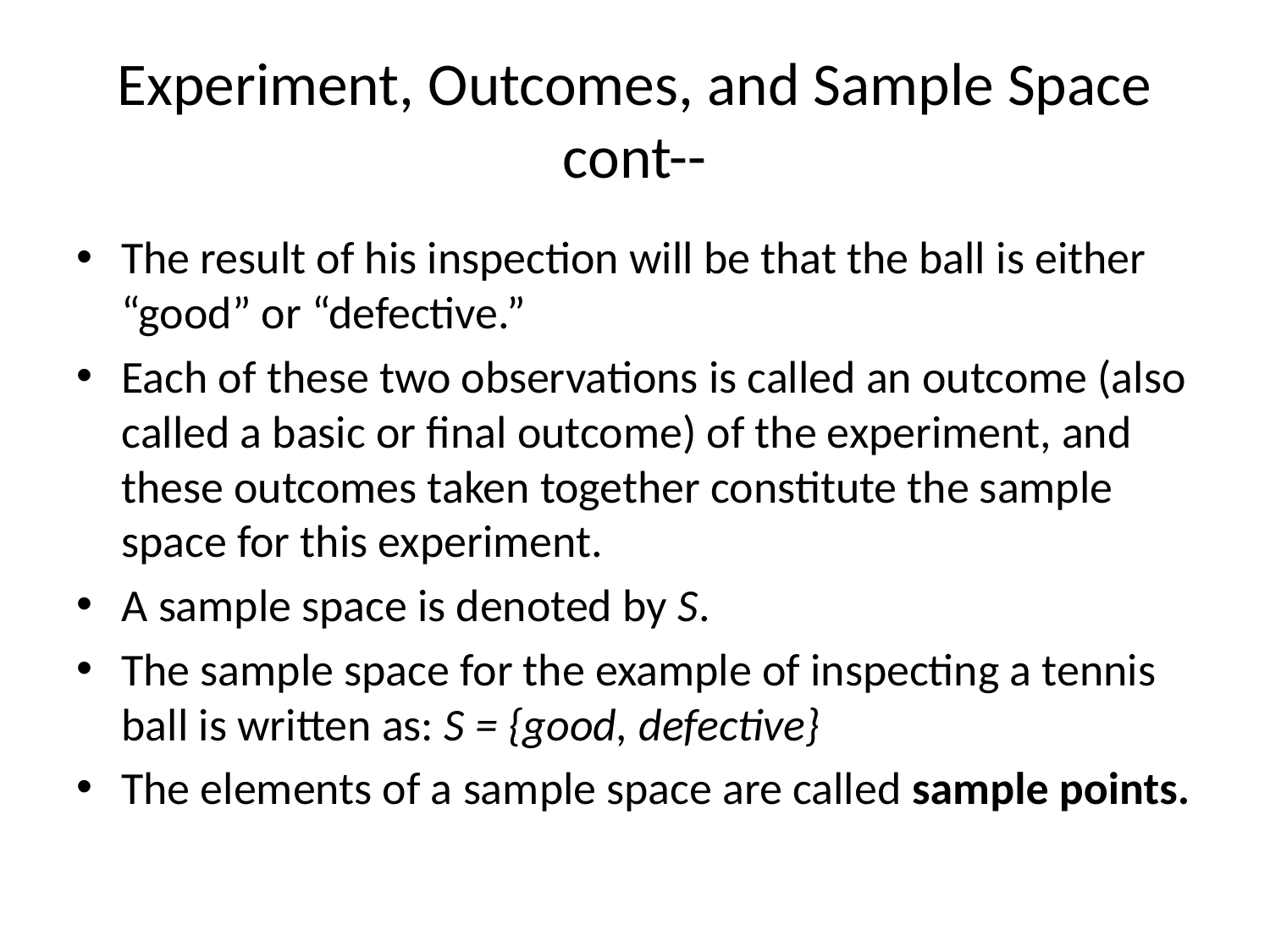

# Experiment, Outcomes, and Sample Space cont--
The result of his inspection will be that the ball is either “good” or “defective.”
Each of these two observations is called an outcome (also called a basic or final outcome) of the experiment, and these outcomes taken together constitute the sample space for this experiment.
A sample space is denoted by S.
The sample space for the example of inspecting a tennis ball is written as: S = {good, defective}
The elements of a sample space are called sample points.